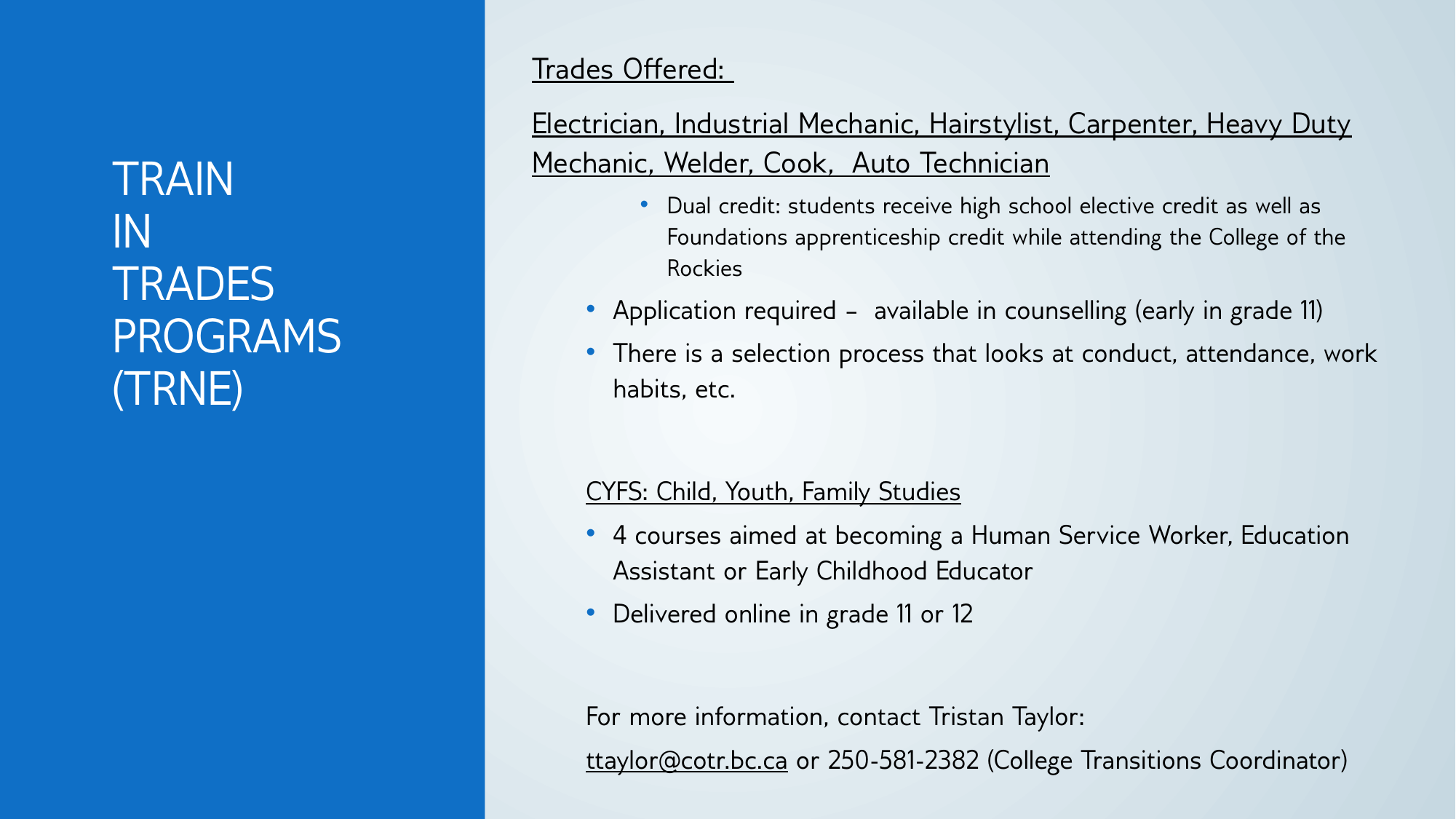

Trades Offered:
Electrician, Industrial Mechanic, Hairstylist, Carpenter, Heavy Duty Mechanic, Welder, Cook,  Auto Technician
Dual credit: students receive high school elective credit as well as Foundations apprenticeship credit while attending the College of the Rockies
Application required –  available in counselling (early in grade 11)
There is a selection process that looks at conduct, attendance, work habits, etc.

CYFS: Child, Youth, Family Studies
4 courses aimed at becoming a Human Service Worker, Education Assistant or Early Childhood Educator
Delivered online in grade 11 or 12

For more information, contact Tristan Taylor:
ttaylor@cotr.bc.ca or 250-581-2382 (College Transitions Coordinator)

# TRAIN in Trades Programs (TRNE)